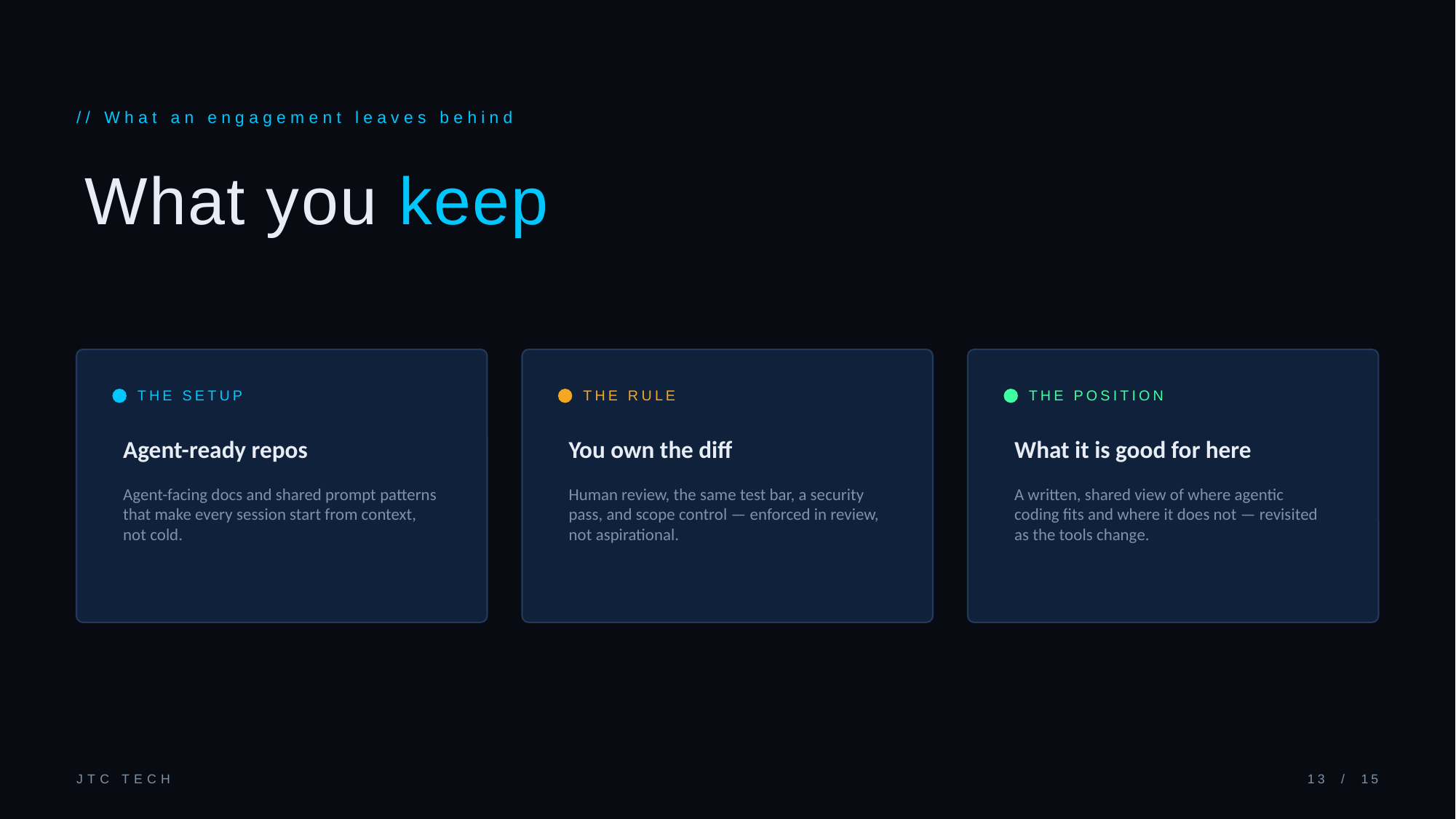

// What an engagement leaves behind
What you keep

THE SETUP
THE RULE
THE POSITION

Agent-ready repos
You own the diff
What it is good for here
Agent-facing docs and shared prompt patterns that make every session start from context, not cold.
Human review, the same test bar, a security pass, and scope control — enforced in review, not aspirational.
A written, shared view of where agentic coding fits and where it does not — revisited as the tools change.
JTC TECH
13  /  15